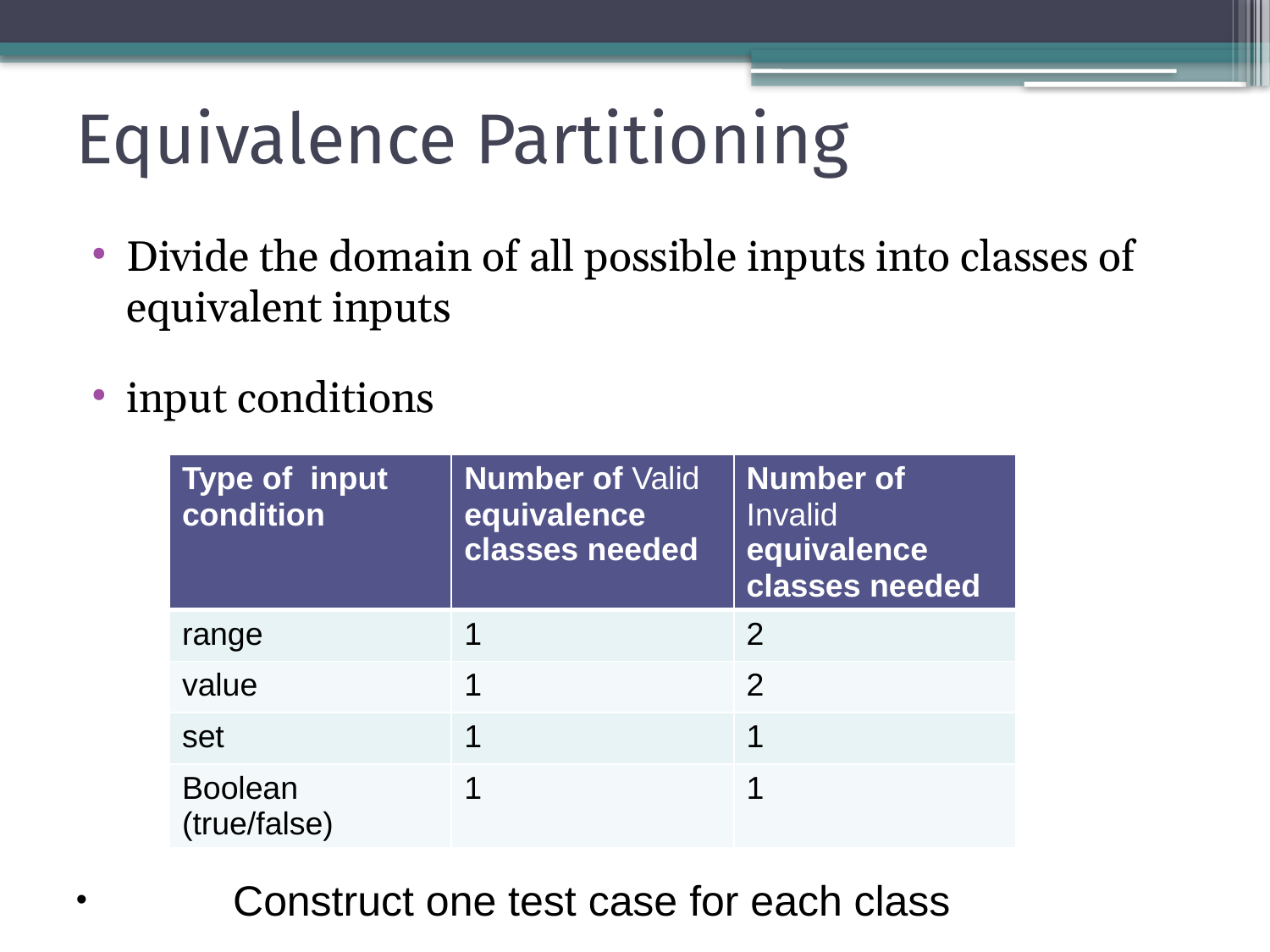

# Equivalence Partitioning
Divide the domain of all possible inputs into classes of equivalent inputs

input conditions
| Type of input condition | Number of Valid equivalence classes needed | Number of Invalid equivalence classes needed |
| --- | --- | --- |
| range | 1 | 2 |
| value | 1 | 2 |
| set | 1 | 1 |
| Boolean (true/false) | 1 | 1 |
 	Construct one test case for each class